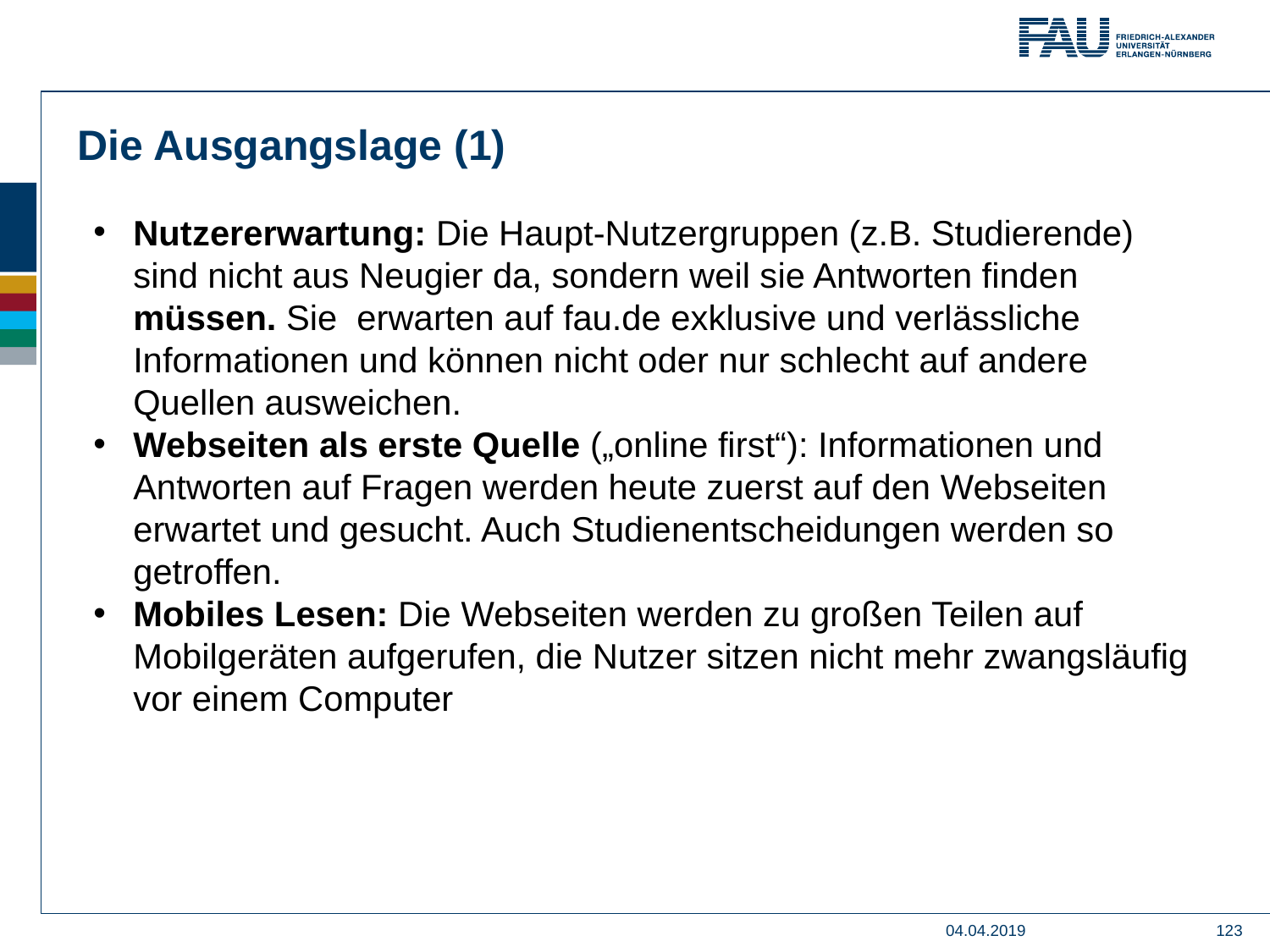

Die Ausgangslage (1)
Nutzererwartung: Die Haupt-Nutzergruppen (z.B. Studierende) sind nicht aus Neugier da, sondern weil sie Antworten finden müssen. Sie  erwarten auf fau.de exklusive und verlässliche Informationen und können nicht oder nur schlecht auf andere Quellen ausweichen.
Webseiten als erste Quelle („online first“): Informationen und Antworten auf Fragen werden heute zuerst auf den Webseiten erwartet und gesucht. Auch Studienentscheidungen werden so getroffen.
Mobiles Lesen: Die Webseiten werden zu großen Teilen auf Mobilgeräten aufgerufen, die Nutzer sitzen nicht mehr zwangsläufig vor einem Computer

04.04.2019
123